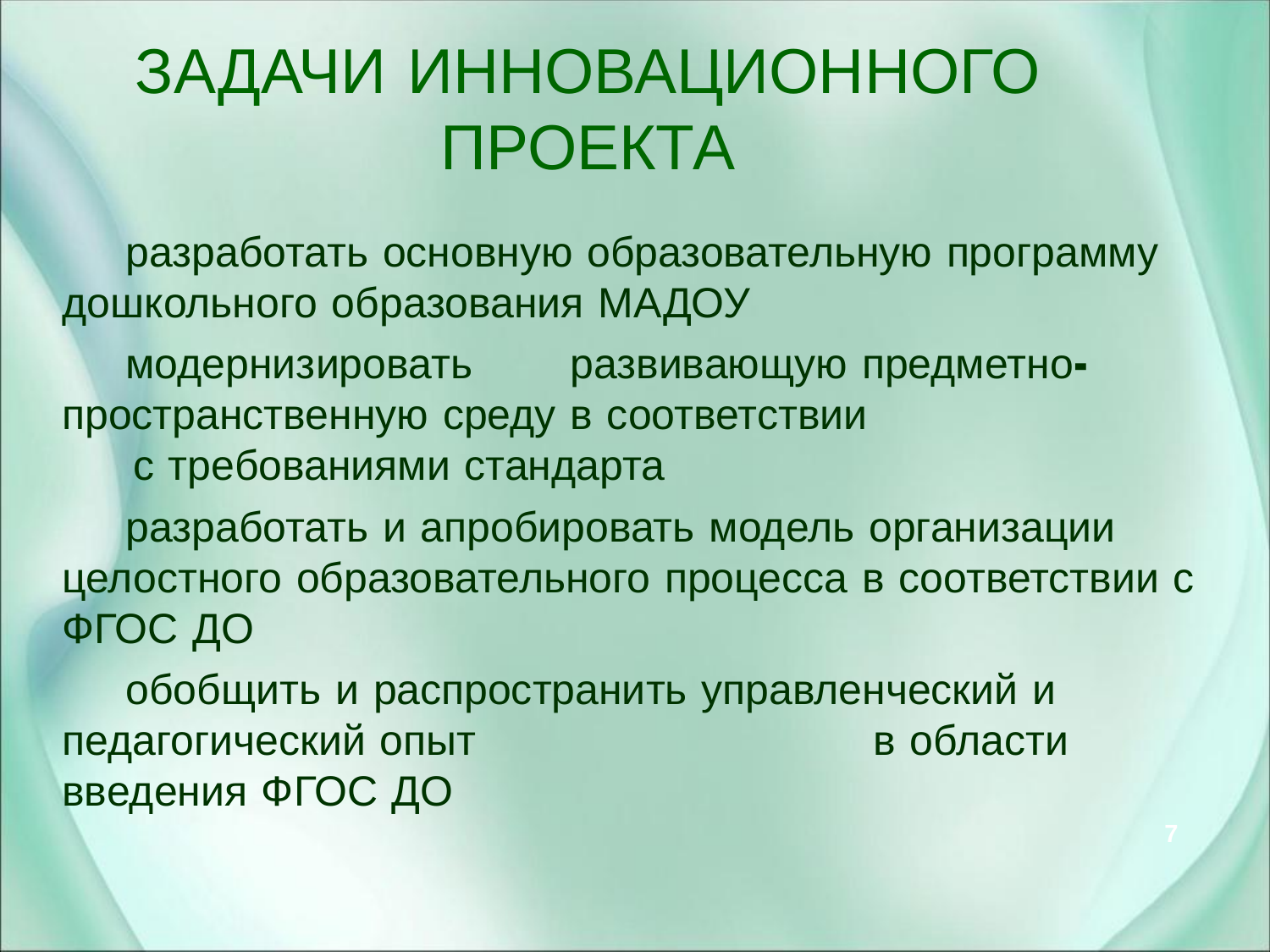

# Задачи инновационного проекта
разработать основную образовательную программу дошкольного образования МАДОУ
модернизировать	развивающую предметно-пространственную среду в соответствии                             с требованиями стандарта
разработать и апробировать модель организации целостного образовательного процесса в соответствии с ФГОС ДО
обобщить и распространить управленческий и педагогический опыт                            в области введения ФГОС ДО
7